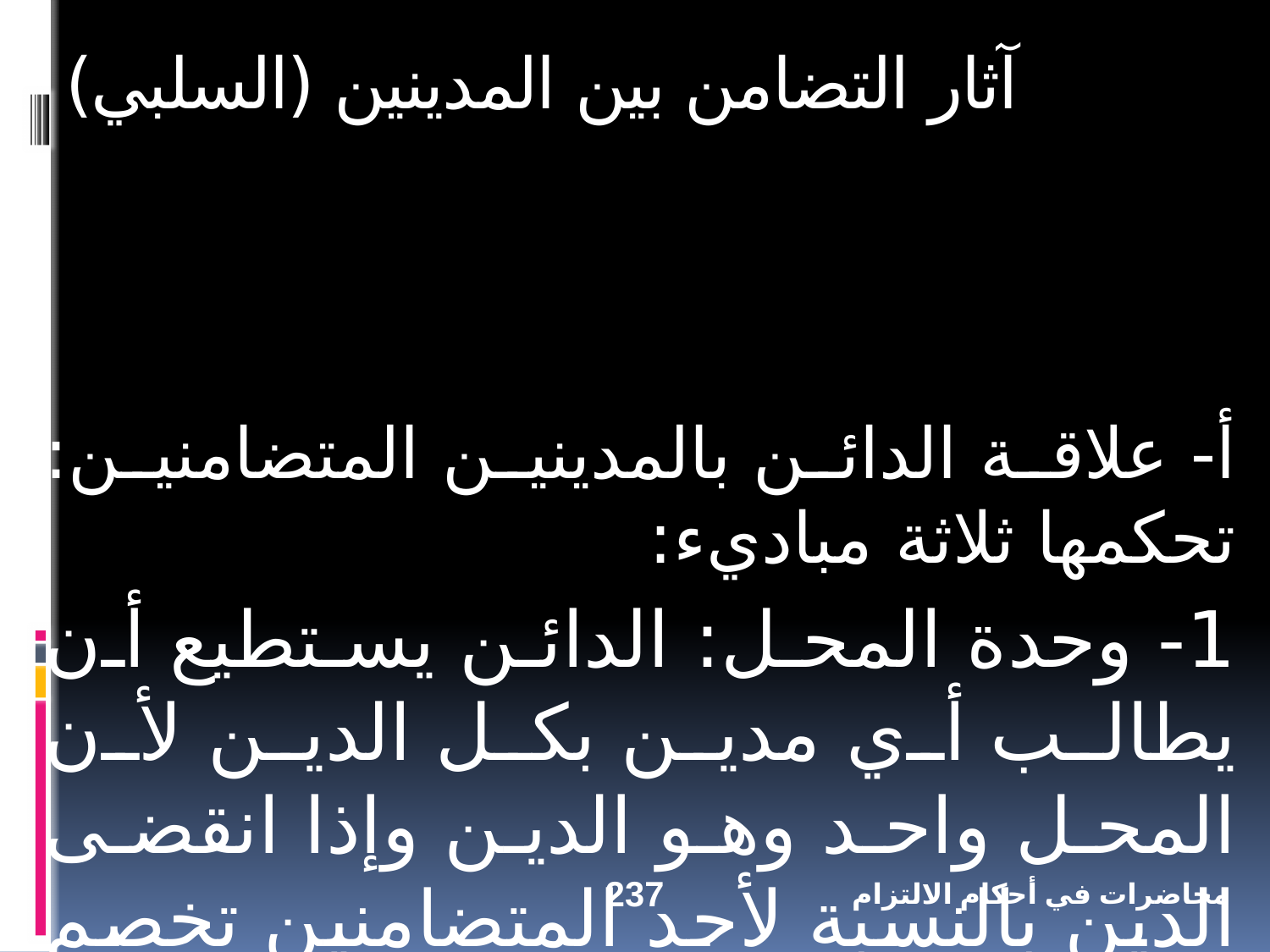

آثار التضامن بين المدينين (السلبي)
أ- علاقة الدائن بالمدينين المتضامنين: تحكمها ثلاثة مباديء:
1- وحدة المحل: الدائن يستطيع أن يطالب أي مدين بكل الدين لأن المحل واحد وهو الدين وإذا انقضى الدين بالنسبة لأحد المتضامنين تخصم حصته.

237
محاضرات في أحكام الالتزام